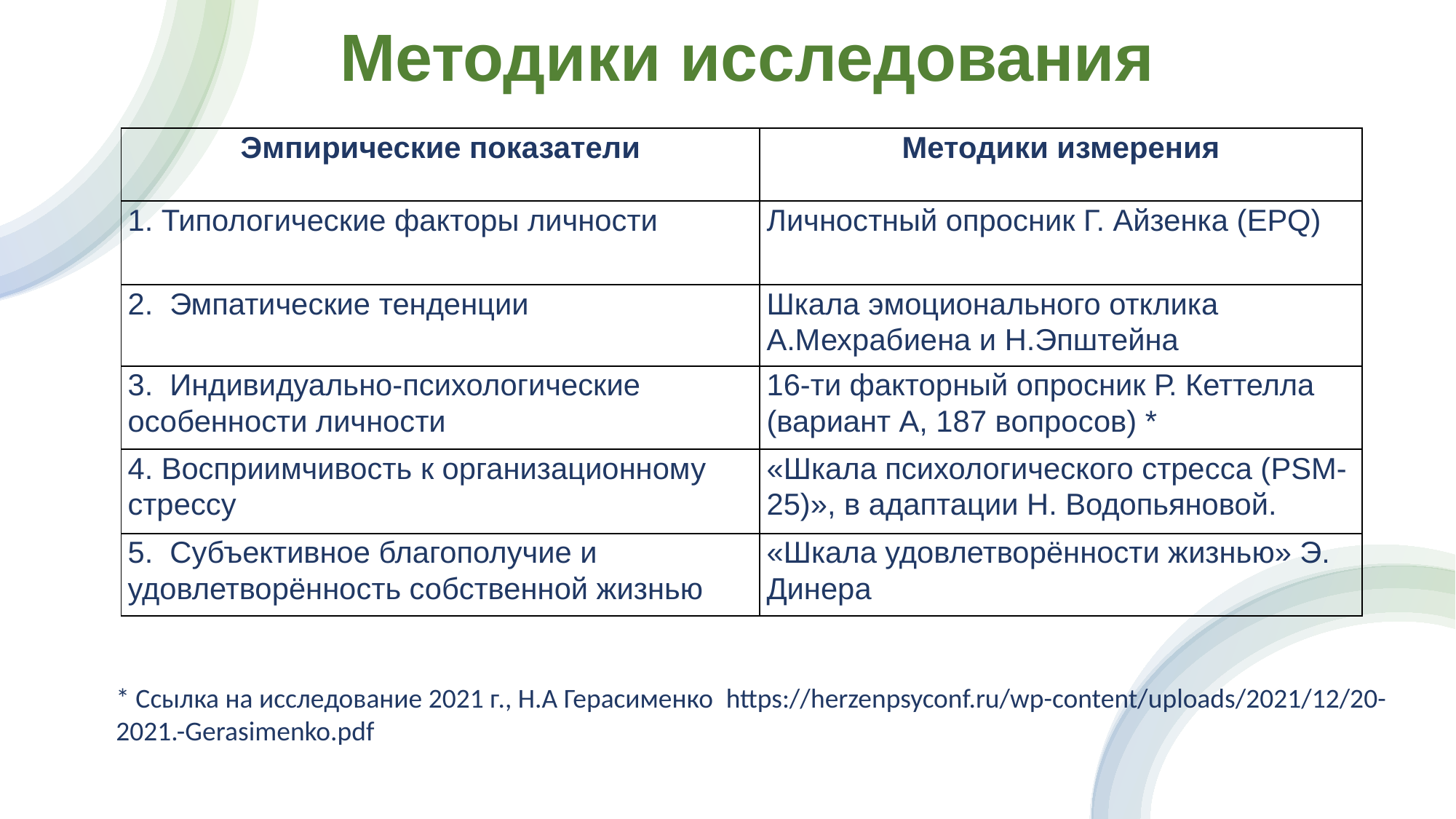

Методики исследования
| Эмпирические показатели | Методики измерения |
| --- | --- |
| 1. Типологические факторы личности | Личностный опросник Г. Айзенка (EPQ) |
| 2. Эмпатические тенденции | Шкала эмоционального отклика А.Мехрабиена и Н.Эпштейна |
| 3. Индивидуально-психологические особенности личности | 16-ти факторный опросник Р. Кеттелла (вариант А, 187 вопросов) \* |
| 4. Восприимчивость к организационному стрессу | «Шкала психологического стресса (PSM-25)», в адаптации Н. Водопьяновой. |
| 5. Субъективное благополучие и удовлетворённость собственной жизнью | «Шкала удовлетворённости жизнью» Э. Динера |

* Ссылка на исследование 2021 г., Н.А Герасименко  https://herzenpsyconf.ru/wp-content/uploads/2021/12/20-2021.-Gerasimenko.pdf